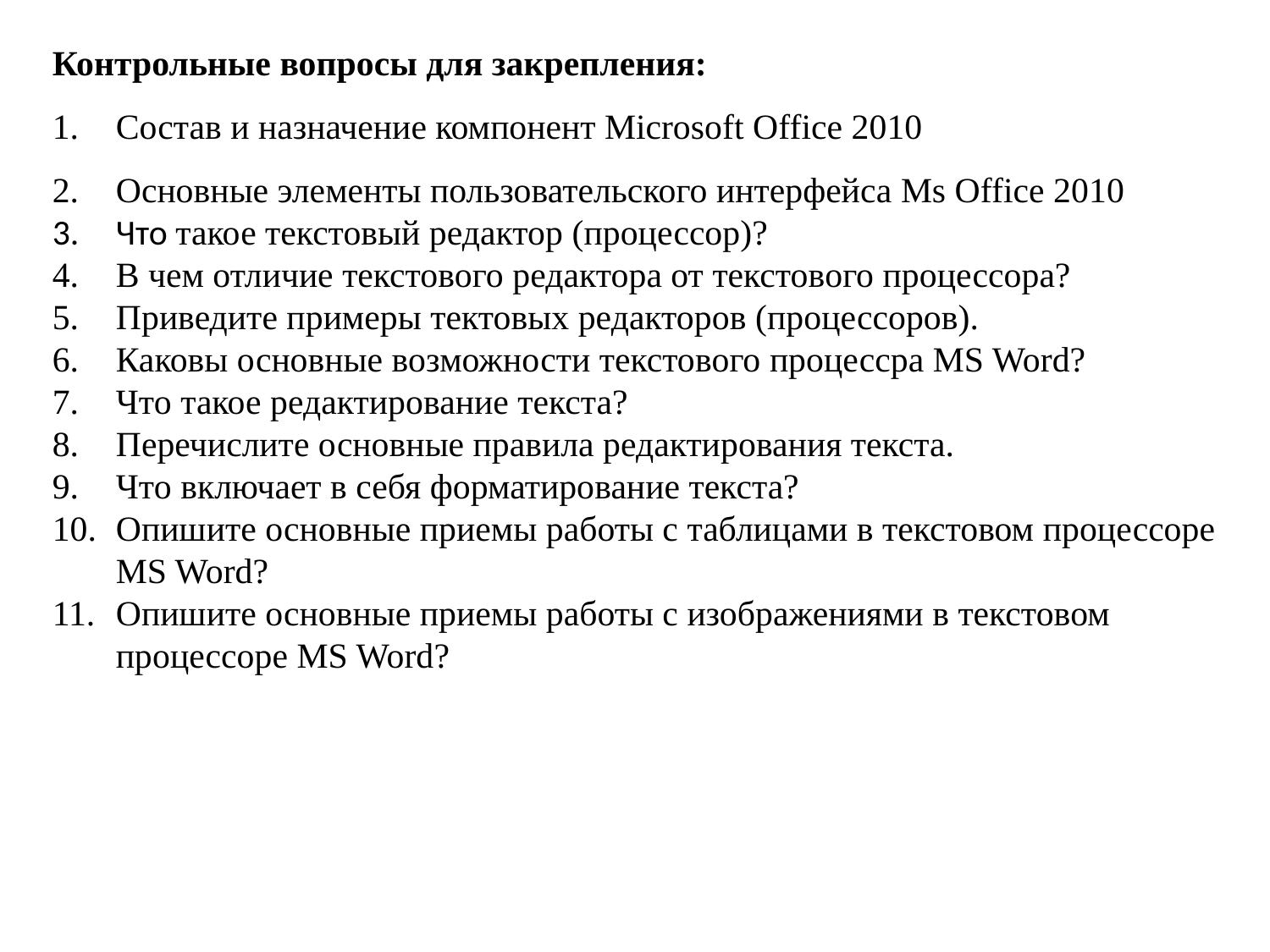

Контрольные вопросы для закрепления:
Состав и назначение компонент Microsoft Office 2010
Основные элементы пользовательского интерфейса Ms Office 2010
Что такое текстовый редактор (процессор)?
В чем отличие текстового редактора от текстового процессора?
Приведите примеры тектовых редакторов (процессоров).
Каковы основные возможности текстового процессра MS Word?
Что такое редактирование текста?
Перечислите основные правила редактирования текста.
Что включает в себя форматирование текста?
Опишите основные приемы работы с таблицами в текстовом процессоре MS Word?
Опишите основные приемы работы с изображениями в текстовом процессоре MS Word?